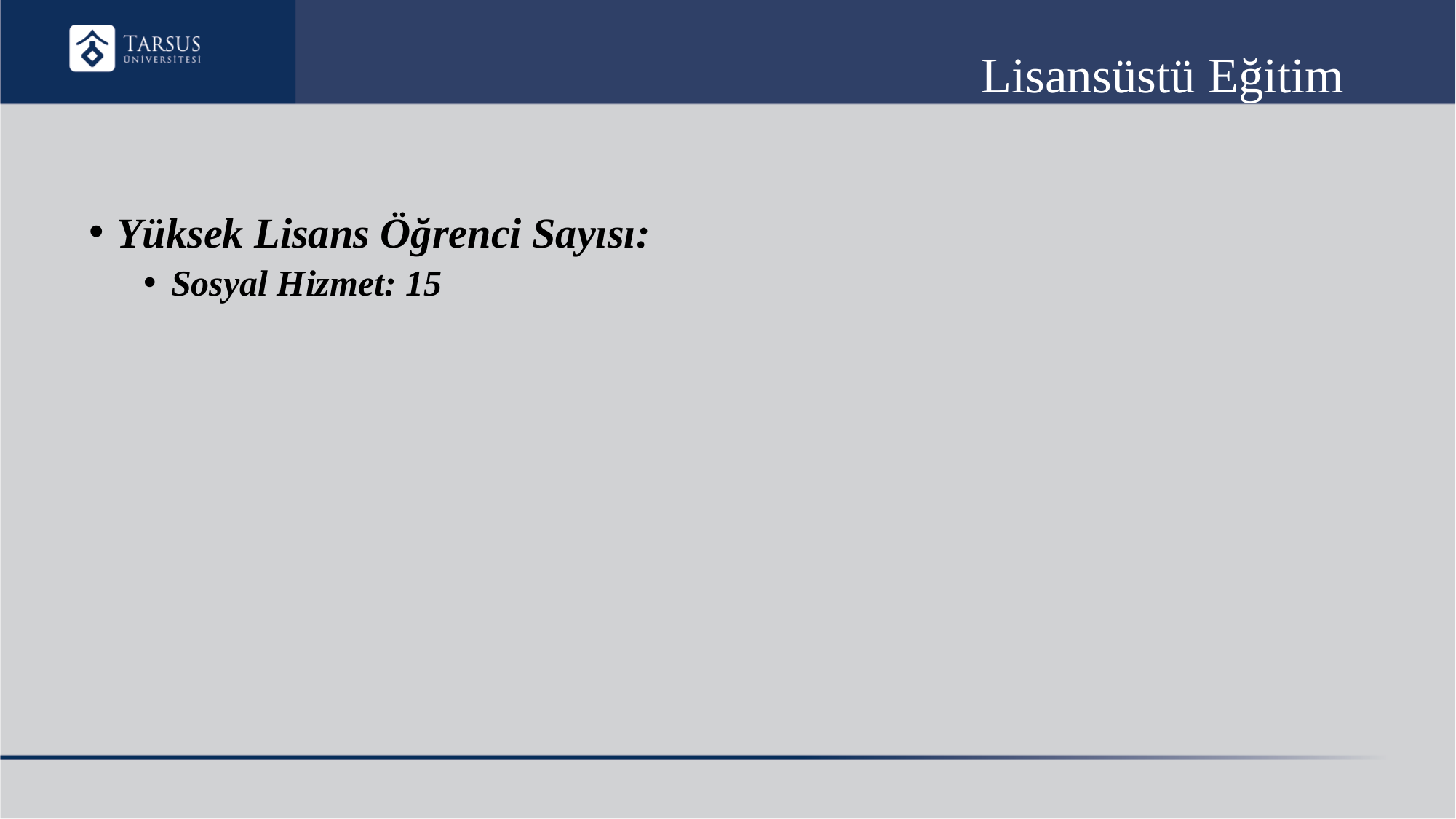

# Lisansüstü Eğitim

Yüksek Lisans Öğrenci Sayısı:
Sosyal Hizmet: 15